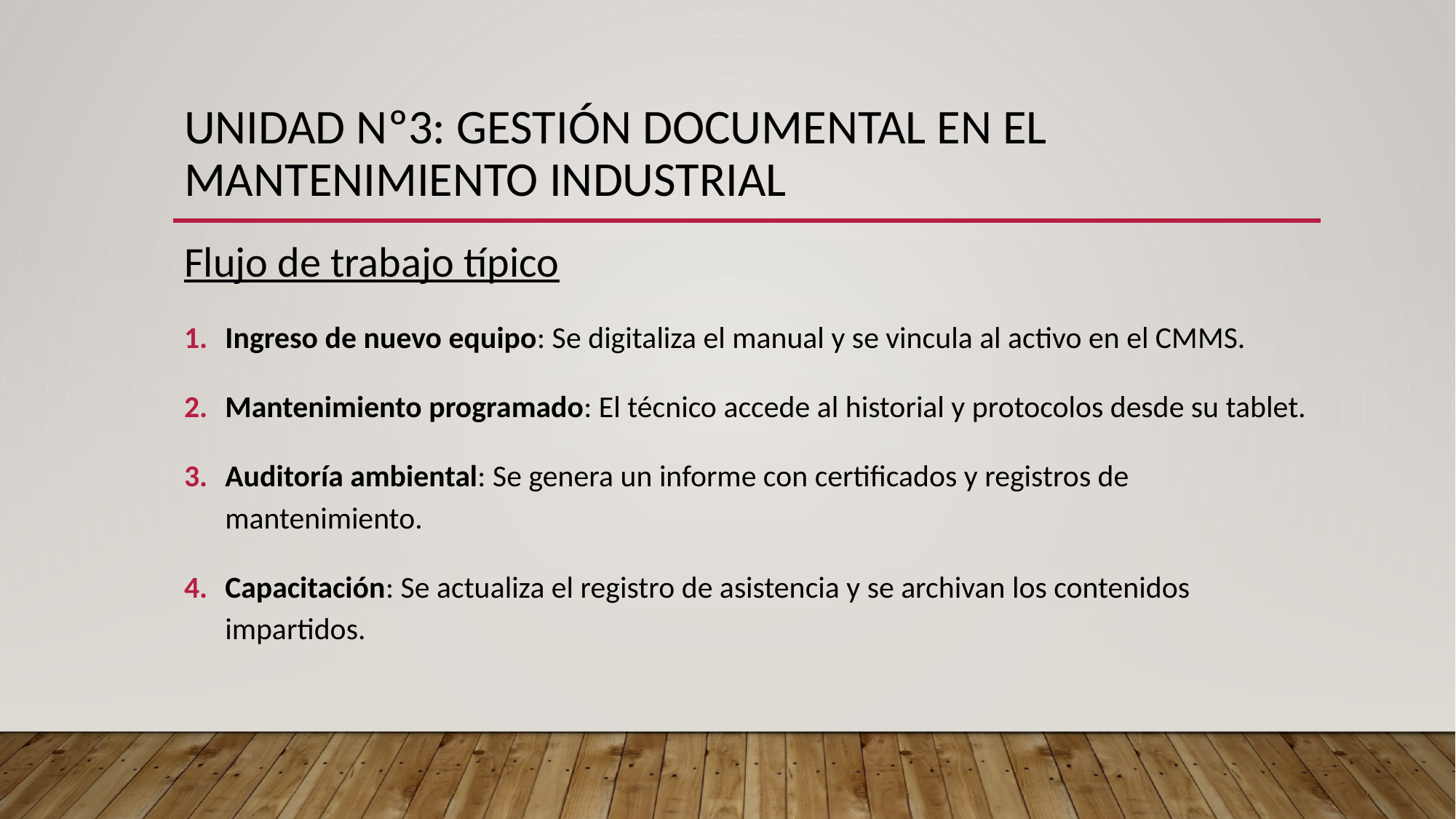

# UNIDAD Nº3: GESTIÓN DOCUMENTAL EN EL MANTENIMIENTO INDUSTRIAL
Flujo de trabajo típico
Ingreso de nuevo equipo: Se digitaliza el manual y se vincula al activo en el CMMS.
Mantenimiento programado: El técnico accede al historial y protocolos desde su tablet.
Auditoría ambiental: Se genera un informe con certificados y registros de mantenimiento.
Capacitación: Se actualiza el registro de asistencia y se archivan los contenidos impartidos.